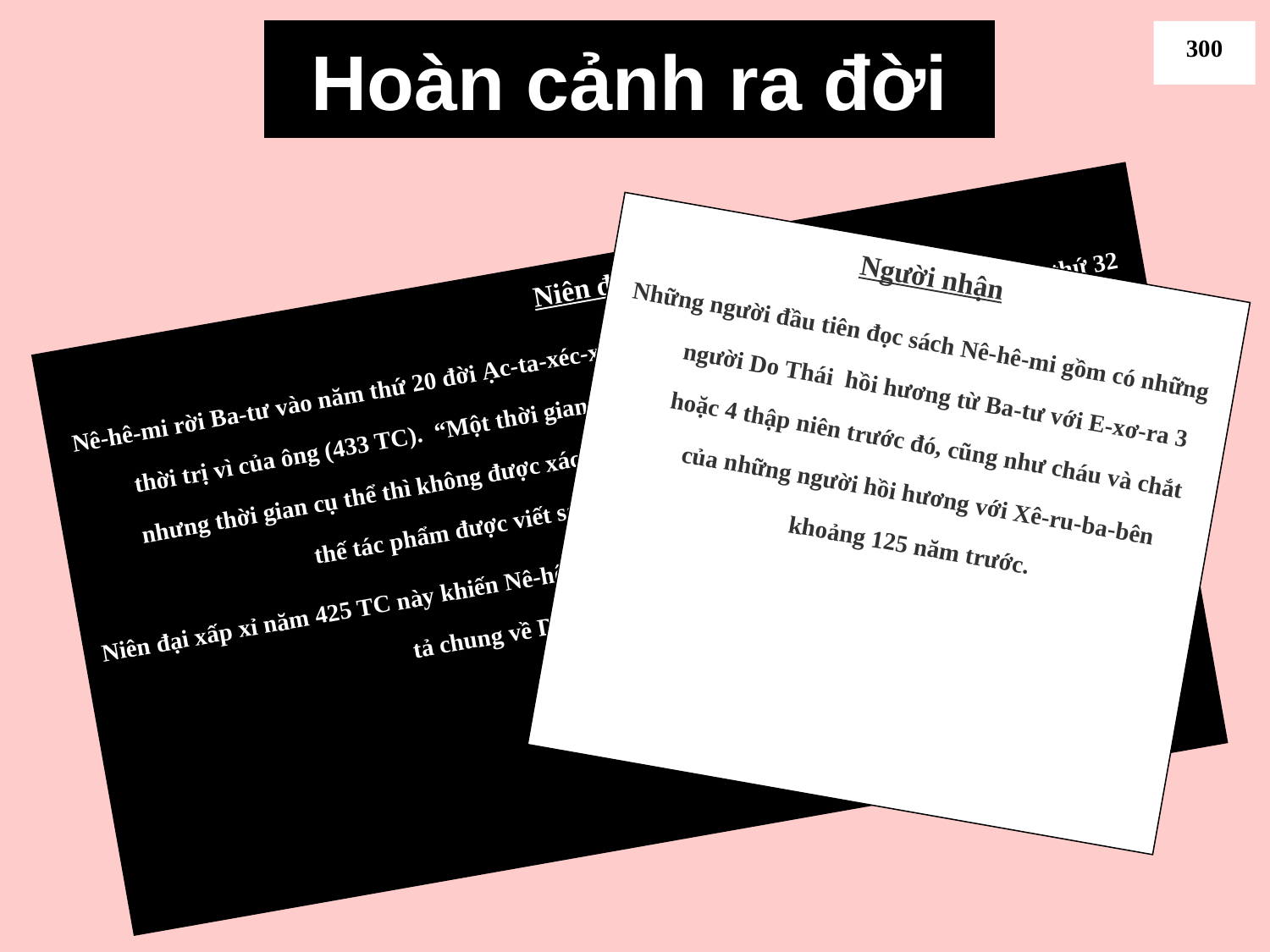

# Hoàn cảnh ra đời
300
Người nhận
Những người đầu tiên đọc sách Nê-hê-mi gồm có những người Do Thái  hồi hương từ Ba-tư với E-xơ-ra 3 hoặc 4 thập niên trước đó, cũng như cháu và chắt của những người hồi hương với Xê-ru-ba-bên khoảng 125 năm trước.
Niên đại
Nê-hê-mi rời Ba-tư vào năm thứ 20 đời Ạc-ta-xéc-xe (445 TC) & và trở về ra mắt vua vào năm thứ 32 thời trị vì của ông (433 TC).  “Một thời gian sau" ông trở về Giê-ru-sa-lem một lần nữa (13:6b), nhưng thời gian cụ thể thì không được xác định. Có lẽ là vào khoảng 425 TC hoặc 420 TC.  Như thế tác phẩm được viết sau năm 425 TC, hoặc có lẽ đến 400 TC.
Niên đại xấp xỉ năm 425 TC này khiến Nê-hê-mi đồng thời với Ma-la-chi, là sách có cùng những lời mô tả chung về Do Thái giáo trong thời hậu lưu đày.